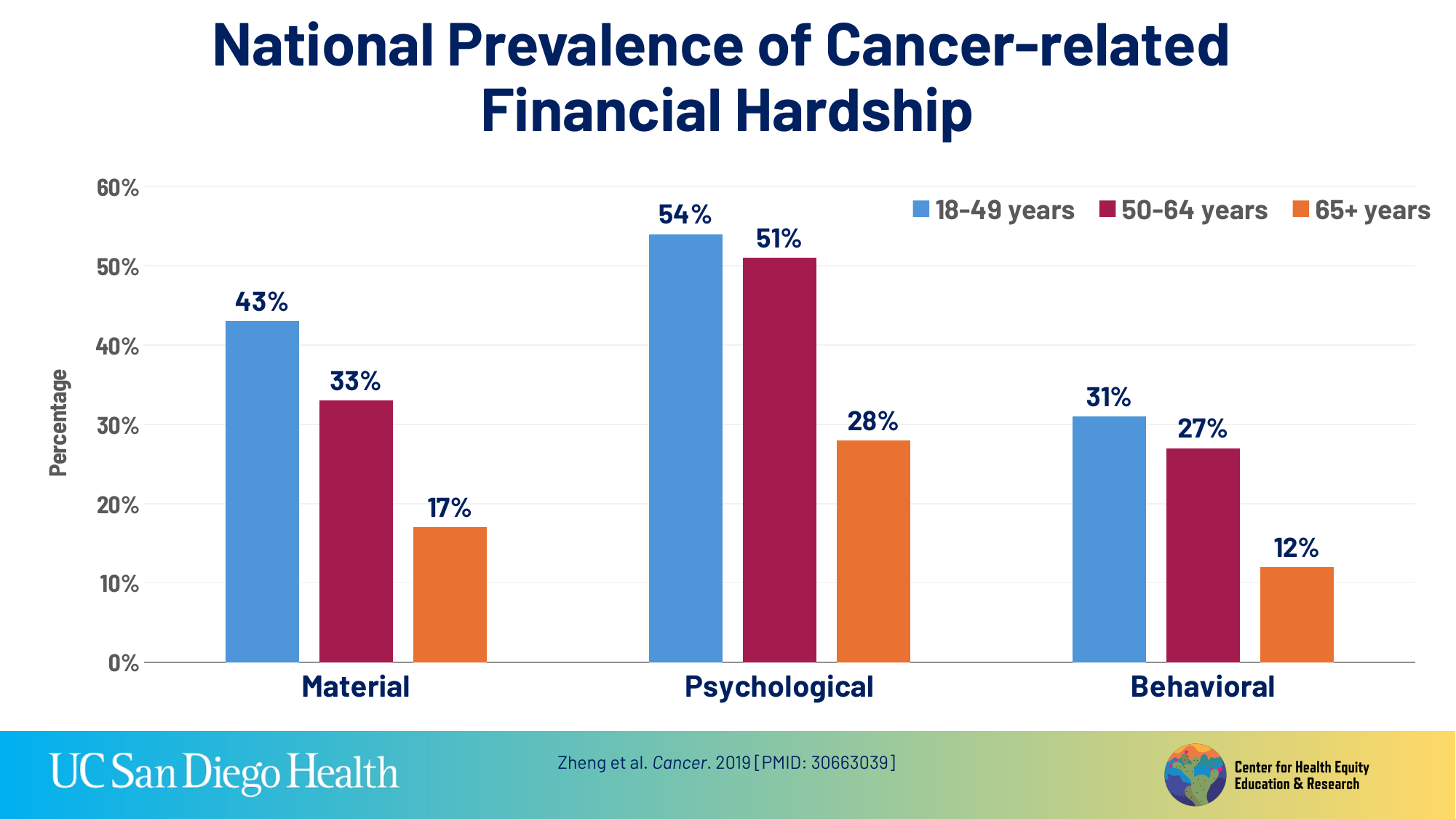

# National Prevalence of Cancer-related Financial Hardship

### Chart

| Category | 18-49 years | 50-64 years | 65+ years |
|---|---|---|---|
| Material | 0.43 | 0.33 | 0.17 |
| Psychological | 0.54 | 0.51 | 0.28 |
| Behavioral | 0.31 | 0.27 | 0.12 |
Zheng et al. Cancer. 2019 [PMID: 30663039]